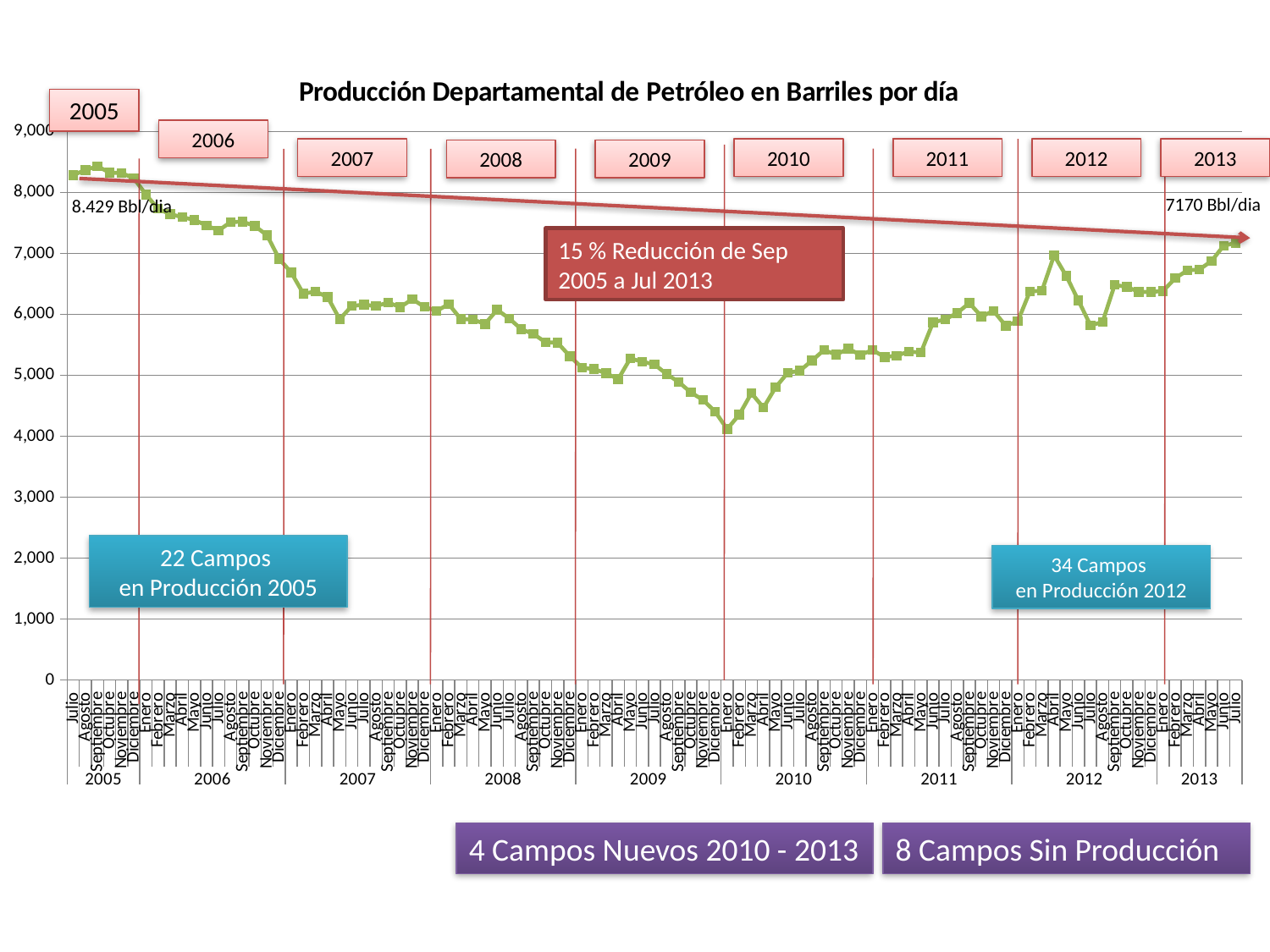

### Chart: Producción Departamental de Petróleo en Barriles por día

| Category |  |
|---|---|
| Julio | 8285.387096774175 |
| Agosto | 8367.58064516129 |
| Septiembre | 8428.799999999983 |
| Octubre | 8325.032258064519 |
| Noviembre | 8318.033333333331 |
| Diciembre | 8231.90322580645 |
| Enero | 7964.354838709684 |
| Febrero | 7730.137931034483 |
| Marzo | 7644.290322580645 |
| Abril | 7593.066666666685 |
| Mayo | 7548.83870967742 |
| Junio | 7456.233333333325 |
| Julio | 7375.580645161293 |
| Agosto | 7514.161290322592 |
| Septiembre | 7519.4 |
| Octubre | 7447.83870967742 |
| Noviembre | 7296.3333333333285 |
| Diciembre | 6910.354838709684 |
| Enero | 6684.677419354839 |
| Febrero | 6339.4137931034475 |
| Marzo | 6373.258064516132 |
| Abril | 6282.9 |
| Mayo | 5919.645161290332 |
| Junio | 6137.566666666685 |
| Julio | 6156.903225806452 |
| Agosto | 6135.354838709684 |
| Septiembre | 6191.733333333325 |
| Octubre | 6119.290322580645 |
| Noviembre | 6247.1 |
| Diciembre | 6121.580645161293 |
| Enero | 6053.4193548387075 |
| Febrero | 6167.392857142857 |
| Marzo | 5921.645161290332 |
| Abril | 5915.1 |
| Mayo | 5841.580645161293 |
| Junio | 6074.3 |
| Julio | 5930.903225806452 |
| Agosto | 5754.870967741936 |
| Septiembre | 5676.266666666683 |
| Octubre | 5541.903225806452 |
| Noviembre | 5532.2 |
| Diciembre | 5313.806451612903 |
| Enero | 5124.032258064523 |
| Febrero | 5100.62068965519 |
| Marzo | 5034.0967741935565 |
| Abril | 4937.0 |
| Mayo | 5276.0 |
| Junio | 5222.0 |
| Julio | 5177.0 |
| Agosto | 5020.0 |
| Septiembre | 4889.433333333323 |
| Octubre | 4718.0 |
| Noviembre | 4596.0 |
| Diciembre | 4405.0 |
| Enero | 4117.225806451628 |
| Febrero | 4353.2413793103415 |
| Marzo | 4705.612903225817 |
| Abril | 4468.6 |
| Mayo | 4801.0093548387085 |
| Junio | 5040.900000000001 |
| Julio | 5072.709677419355 |
| Agosto | 5241.0 |
| Septiembre | 5412.966666666682 |
| Octubre | 5339.0967741935565 |
| Noviembre | 5436.233333333325 |
| Diciembre | 5334.741935483881 |
| Enero | 5414.4193548387075 |
| Febrero | 5299.75 |
| Marzo | 5321.580645161293 |
| Abril | 5388.5 |
| Mayo | 5371.290322580645 |
| Junio | 5867.866666666686 |
| Julio | 5917.032258064523 |
| Agosto | 6022.677419354839 |
| Septiembre | 6185.433333333323 |
| Octubre | 5964.258064516132 |
| Noviembre | 6056.233333333325 |
| Diciembre | 5811.935483870968 |
| Enero | 5886.4838709677415 |
| Febrero | 6375.178571428573 |
| Marzo | 6388.4193548387075 |
| Abril | 6967.2 |
| Mayo | 6629.935483870968 |
| Junio | 6229.233333333325 |
| Julio | 5819.870967741936 |
| Agosto | 5871.4516129032245 |
| Septiembre | 6482.5 |
| Octubre | 6449.4516129032245 |
| Noviembre | 6367.6333333333305 |
| Diciembre | 6366.741935483881 |
| Enero | 6383.193548387098 |
| Febrero | 6592.678571428573 |
| Marzo | 6720.354838709684 |
| Abril | 6736.066666666685 |
| Mayo | 6874.4838709677415 |
| Junio | 7125.666666666689 |
| Julio | 7170.4193548387075 |
2005
2006
2007
2010
2011
2012
2013
2008
2009
7170 Bbl/dia
8.429 Bbl/dia
15 % Reducción de Sep 2005 a Jul 2013
22 Campos
en Producción 2005
34 Campos
en Producción 2012
4 Campos Nuevos 2010 - 2013
8 Campos Sin Producción